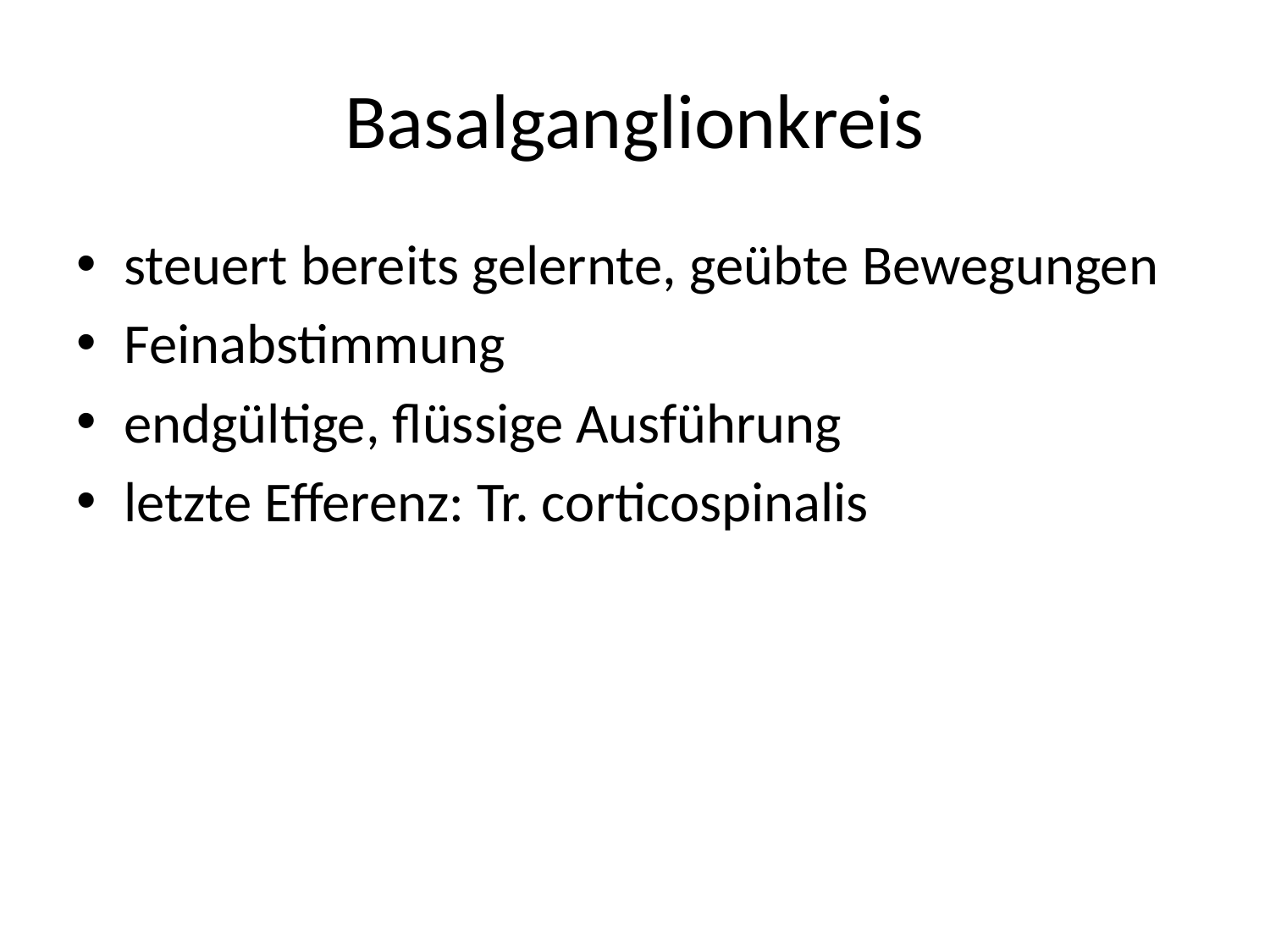

# Basalganglionkreis
steuert bereits gelernte, geübte Bewegungen
Feinabstimmung
endgültige, flüssige Ausführung
letzte Efferenz: Tr. corticospinalis